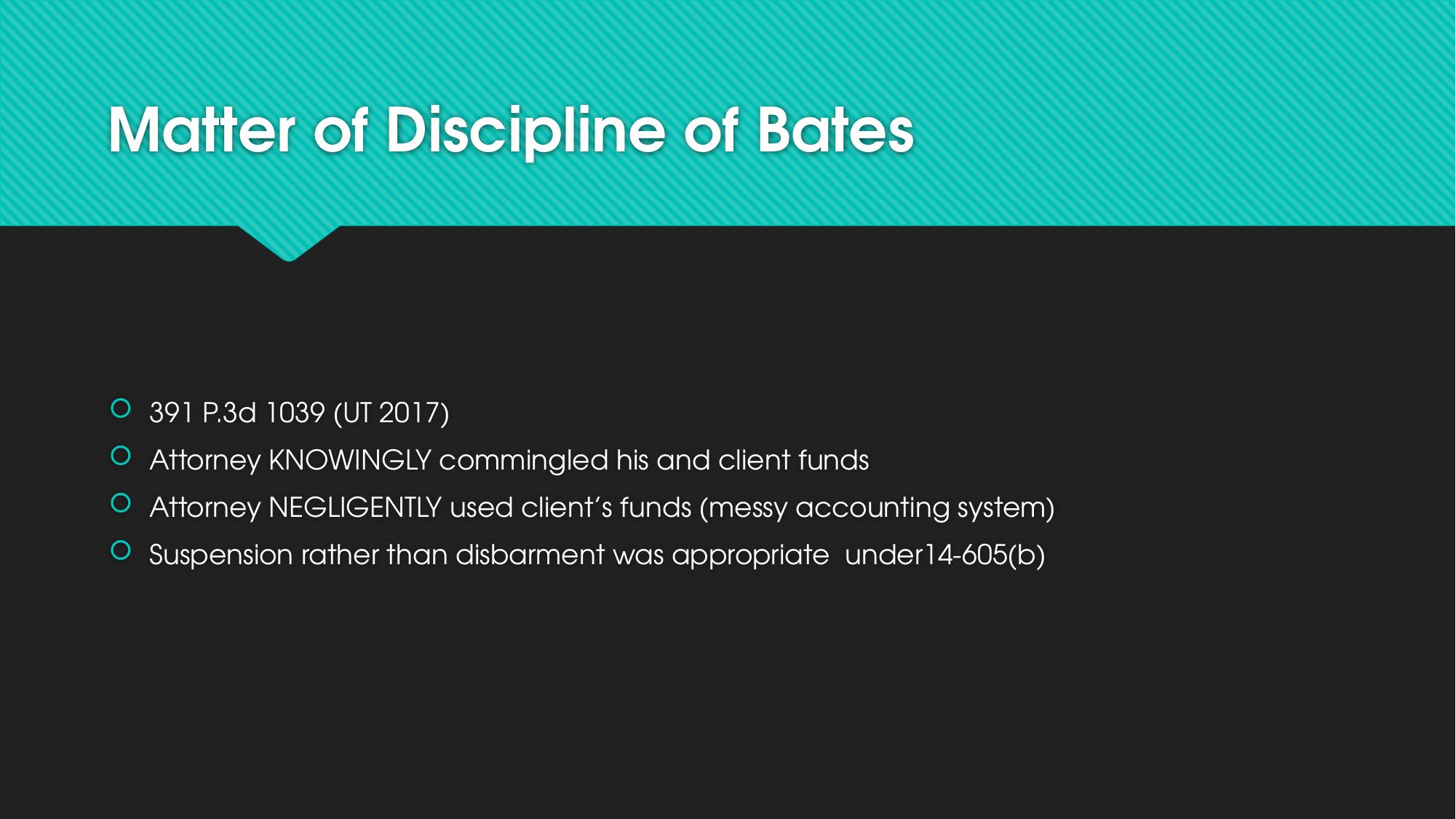

# Matter of Discipline of Bates
391 P.3d 1039 (UT 2017)
Attorney KNOWINGLY commingled his and client funds
Attorney NEGLIGENTLY used client’s funds (messy accounting system)
Suspension rather than disbarment was appropriate  under14-605(b)